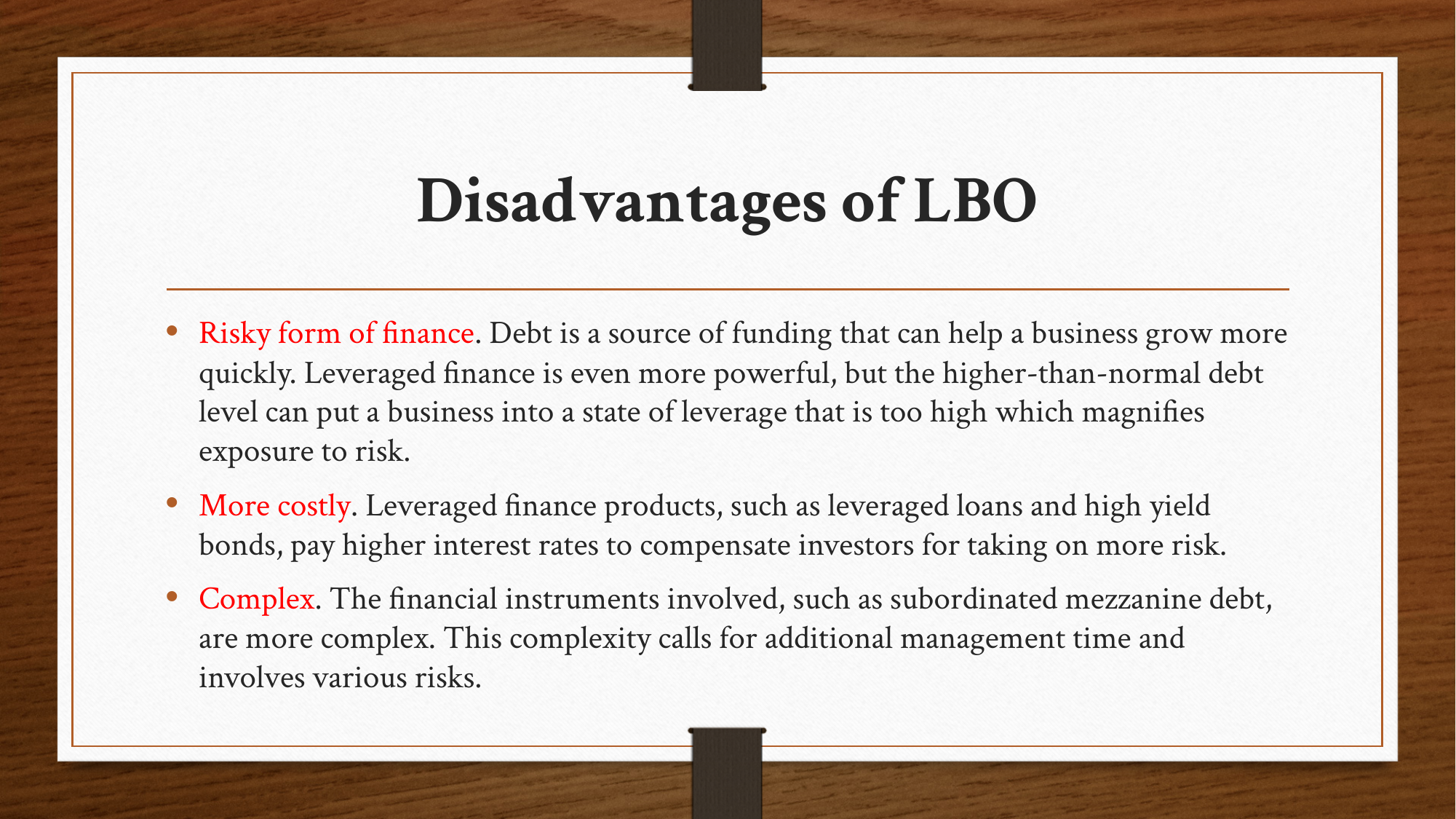

# Disadvantages of LBO
Risky form of finance. Debt is a source of funding that can help a business grow more quickly. Leveraged finance is even more powerful, but the higher-than-normal debt level can put a business into a state of leverage that is too high which magnifies exposure to risk.
More costly. Leveraged finance products, such as leveraged loans and high yield bonds, pay higher interest rates to compensate investors for taking on more risk.
Complex. The financial instruments involved, such as subordinated mezzanine debt, are more complex. This complexity calls for additional management time and involves various risks.